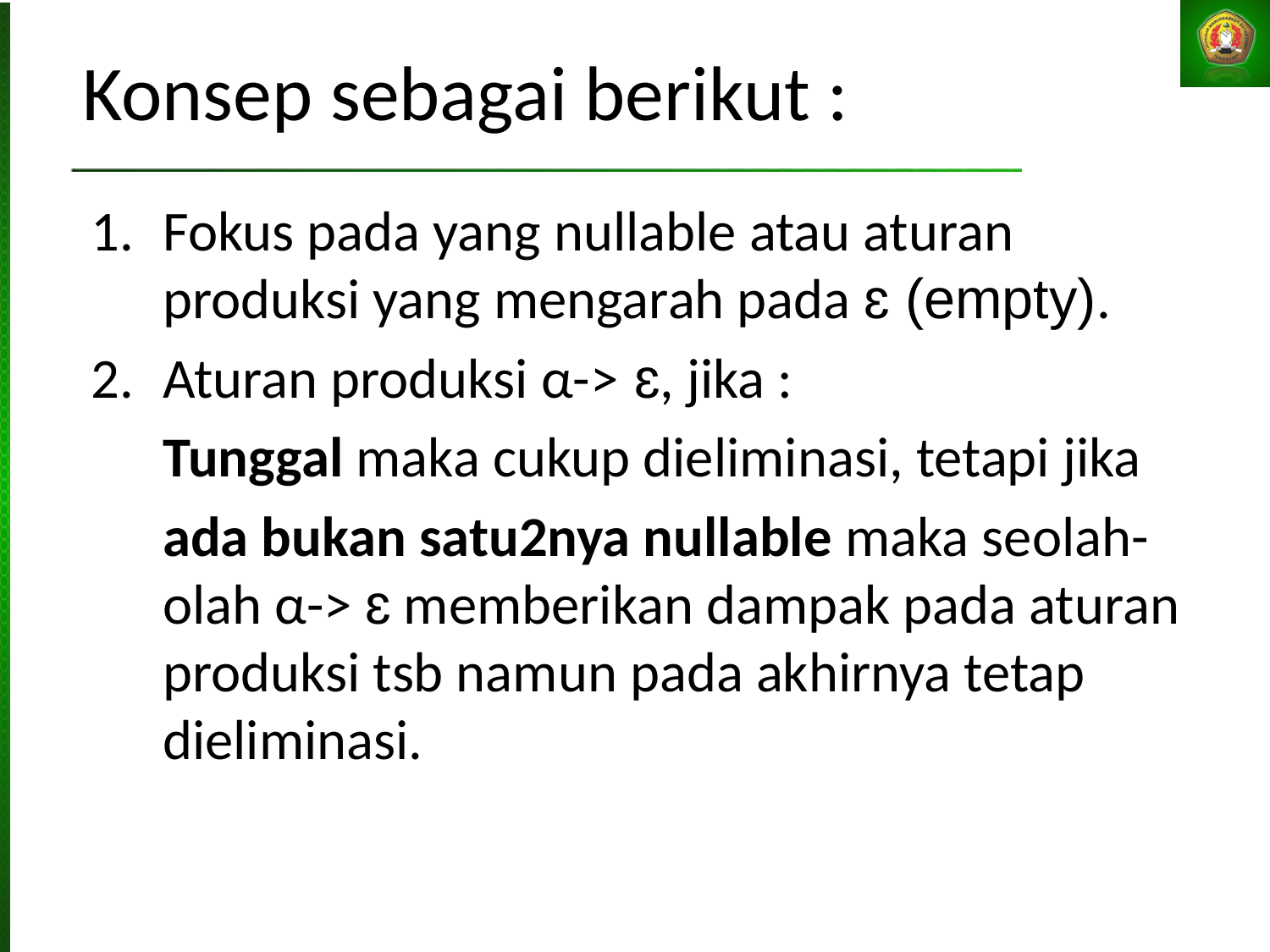

# Konsep sebagai berikut :
Fokus pada yang nullable atau aturan produksi yang mengarah pada ɛ (empty).
Aturan produksi α-> ɛ, jika :
	Tunggal maka cukup dieliminasi, tetapi jika
	ada bukan satu2nya nullable maka seolah-olah α-> ɛ memberikan dampak pada aturan produksi tsb namun pada akhirnya tetap dieliminasi.